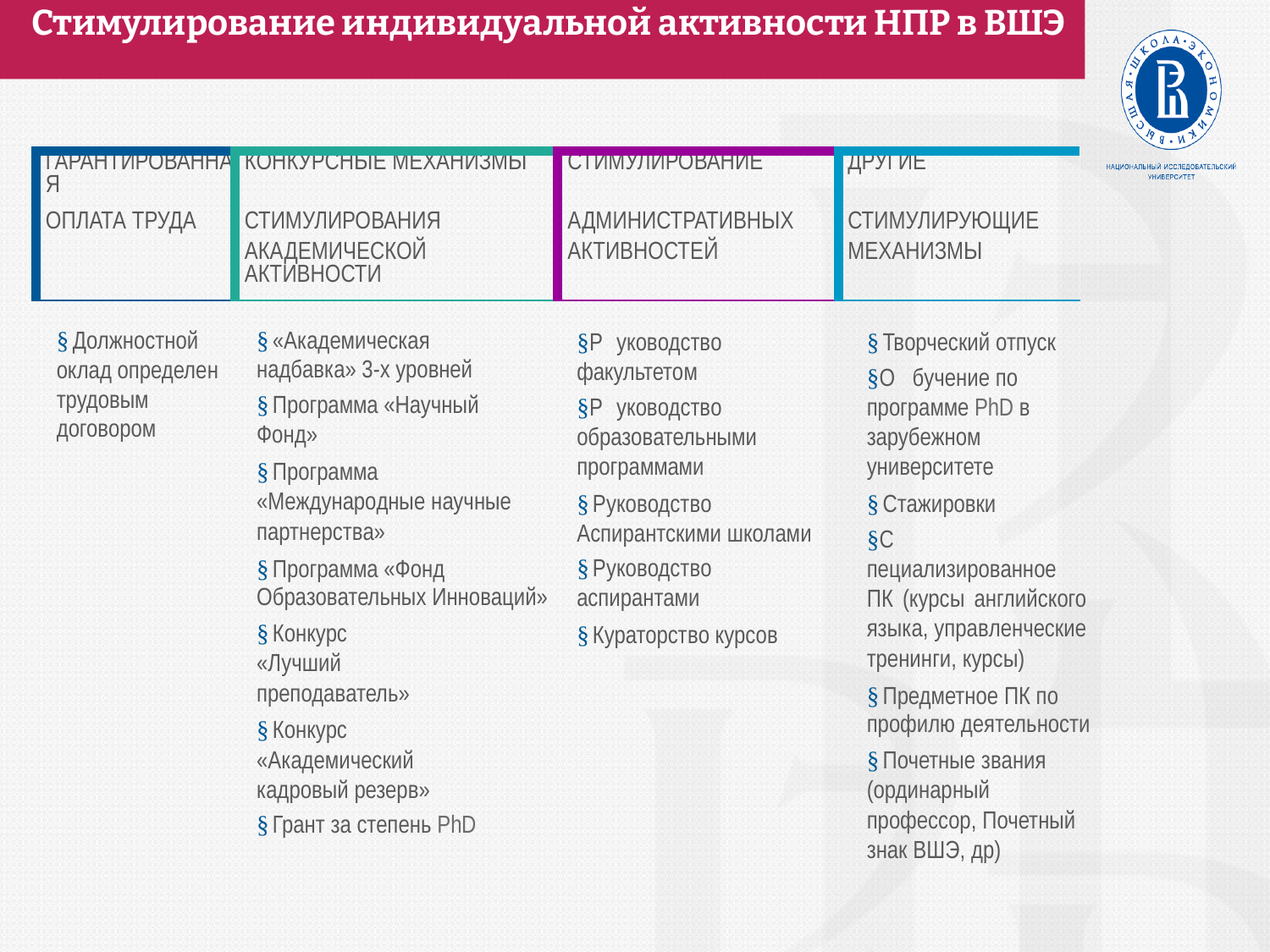

Стимулирование индивидуальной активности НПР в ВШЭ
| ГАРАНТИРОВАННАЯ | КОНКУРСНЫЕ МЕХАНИЗМЫ | СТИМУЛИРОВАНИЕ | ДРУГИЕ |
| --- | --- | --- | --- |
| ОПЛАТА ТРУДА | СТИМУЛИРОВАНИЯ | АДМИНИСТРАТИВНЫХ | СТИМУЛИРУЮЩИЕ |
|  | АКАДЕМИЧЕСКОЙ АКТИВНОСТИ | АКТИВНОСТЕЙ | МЕХАНИЗМЫ |
§ Должностной оклад определен трудовым договором
§ «Академическая надбавка» 3-х уровней
§ Программа «Научный Фонд»
§ Программа «Международные научные партнерства»
§ Программа «Фонд Образовательных Инноваций»
§ Конкурс «Лучший преподаватель»
§ Конкурс «Академический кадровый резерв»
§ Грант за степень PhD
§Р  уководство  факультетом
§Р  уководство образовательными программами
§ Руководство Аспирантскими школами
§ Руководство аспирантами
§ Кураторство курсов
§ Творческий отпуск
§О   бучение по программе PhD в зарубежном университете
§ Стажировки
§С   пециализированное ПК (курсы английского языка, управленческие тренинги, курсы)
§ Предметное ПК по профилю деятельности
§ Почетные звания (ординарный профессор, Почетный знак ВШЭ, др)